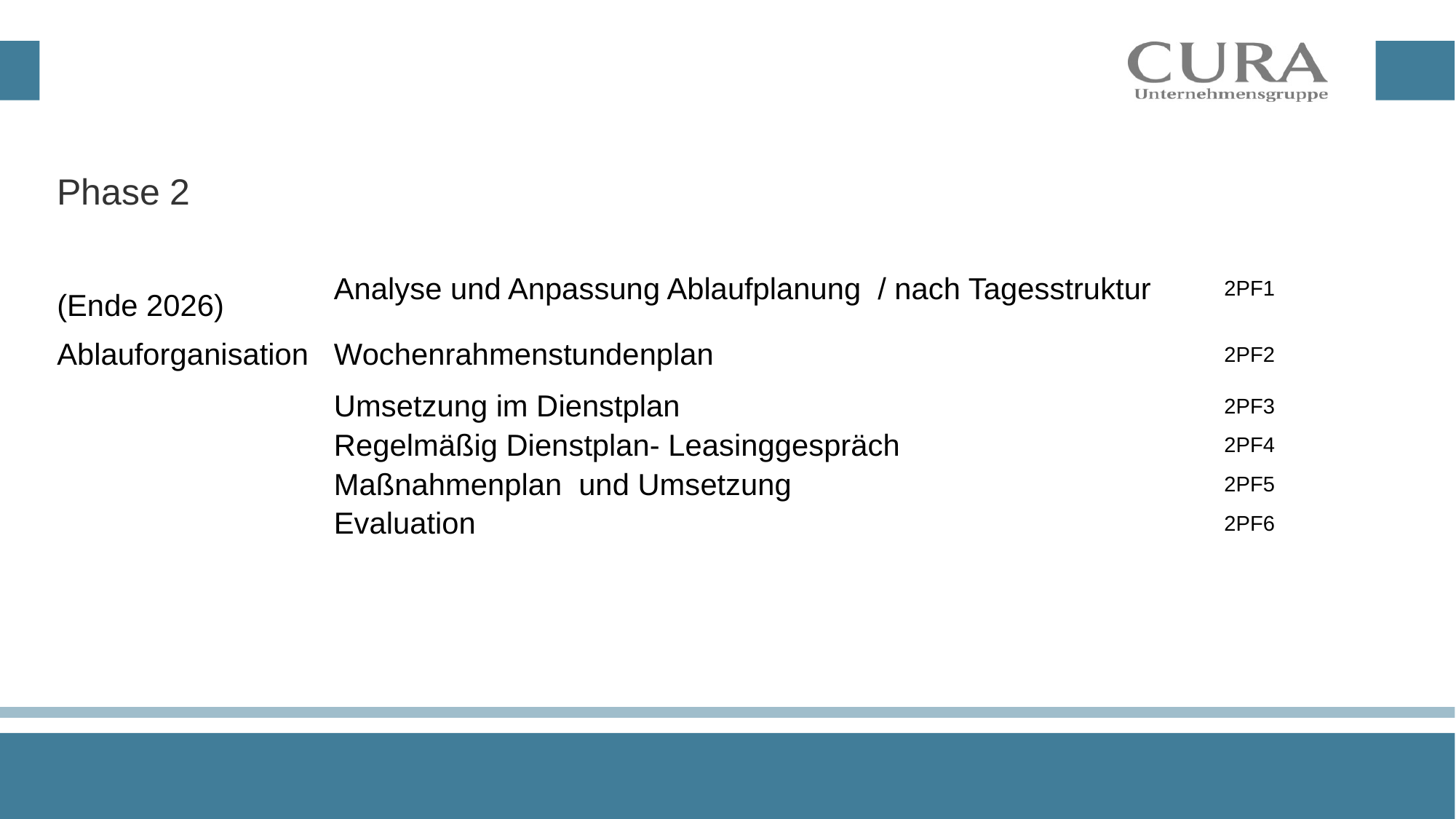

# Phase 2
| (Ende 2026) | Analyse und Anpassung Ablaufplanung  / nach Tagesstruktur | 2PF1 |
| --- | --- | --- |
| Ablauforganisation | Wochenrahmenstundenplan | 2PF2 |
|  | Umsetzung im Dienstplan | 2PF3 |
|  | Regelmäßig Dienstplan- Leasinggespräch | 2PF4 |
|  | Maßnahmenplan  und Umsetzung | 2PF5 |
|  | Evaluation | 2PF6 |